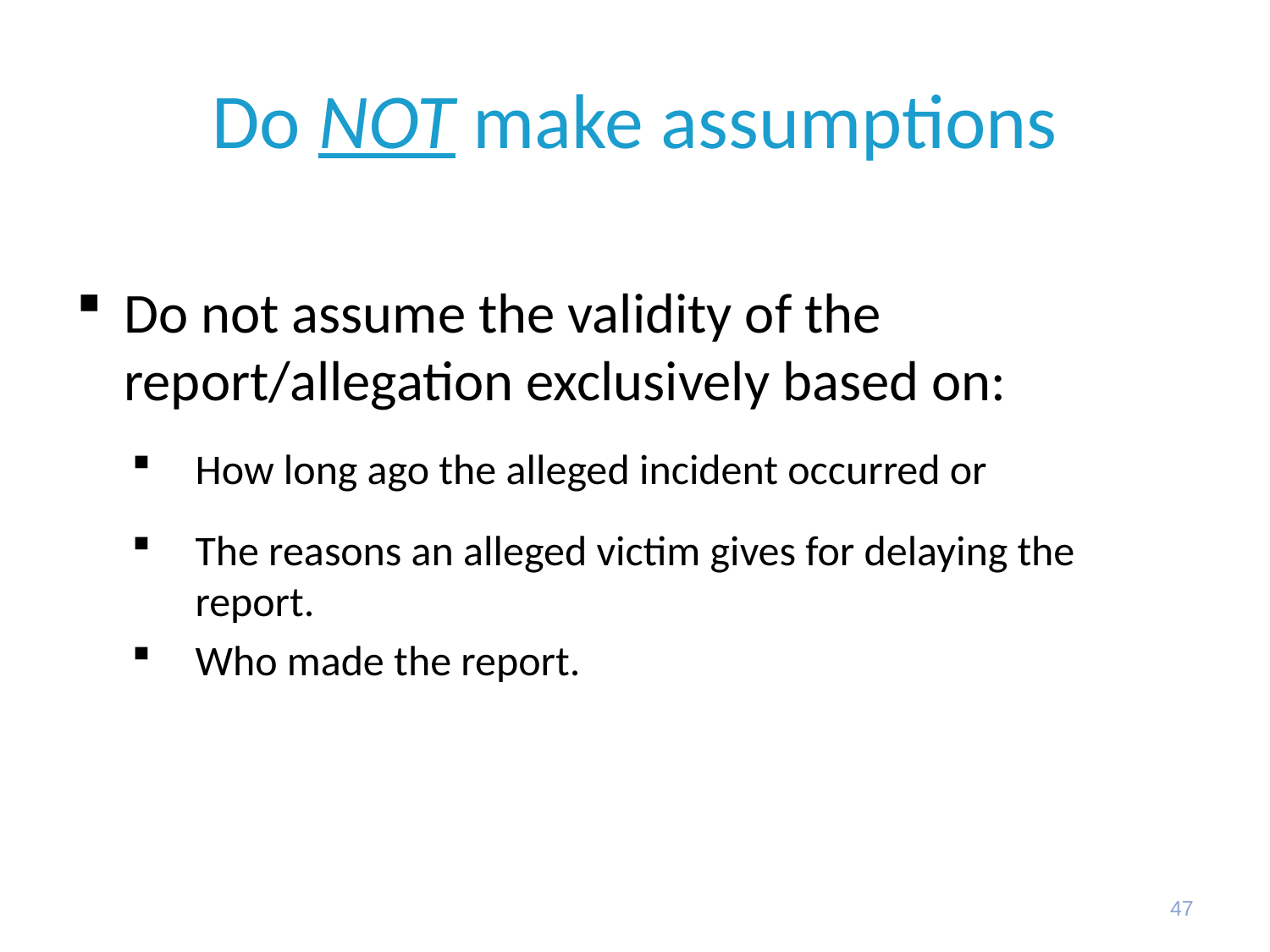

# Do NOT make assumptions

Do not assume the validity of the report/allegation exclusively based on:

How long ago the alleged incident occurred or

The reasons an alleged victim gives for delaying the report.
Who made the report.

47